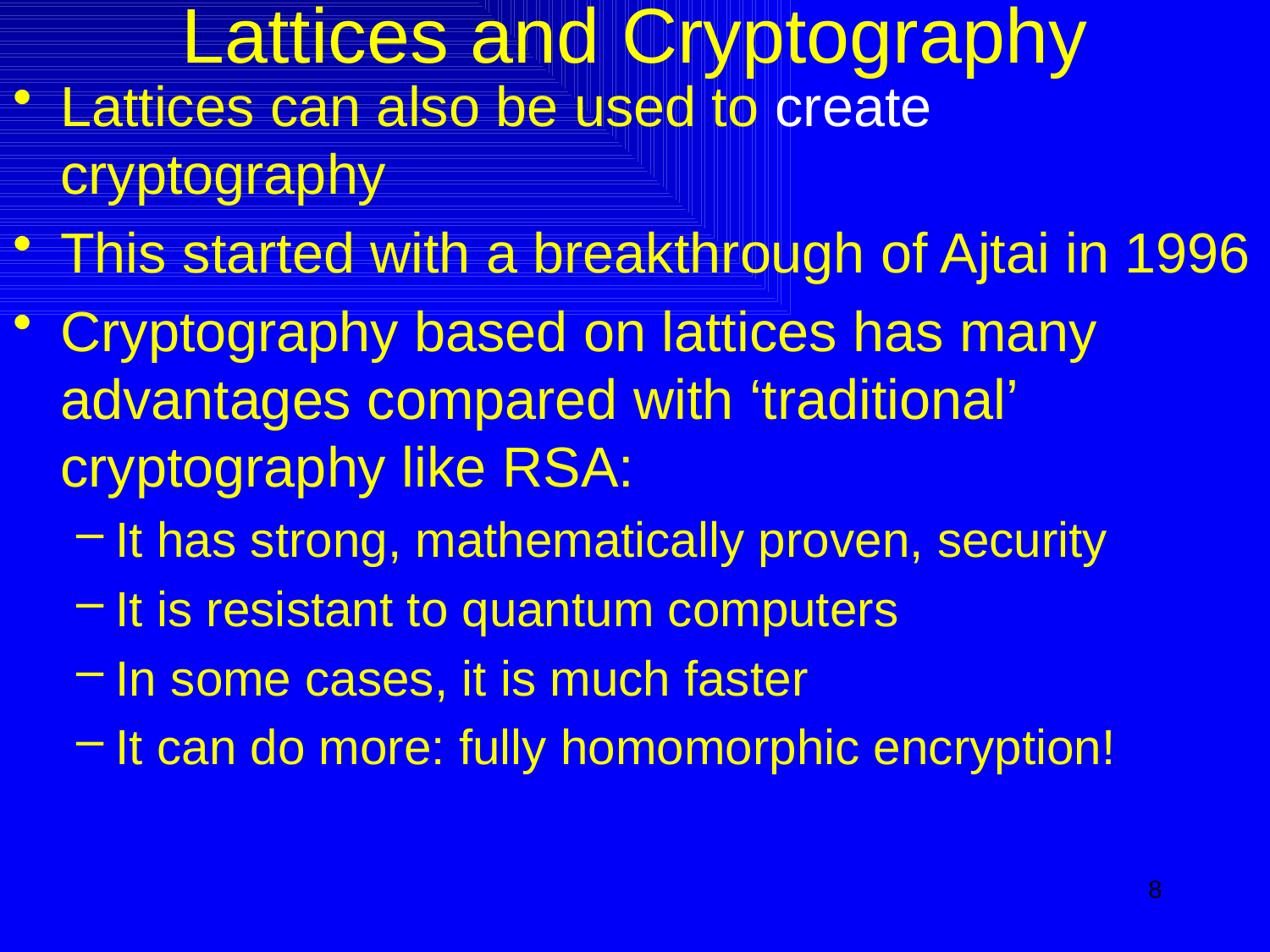

# Lattices and Cryptography
Lattices can also be used to create cryptography
This started with a breakthrough of Ajtai in 1996
Cryptography based on lattices has many advantages compared with ‘traditional’ cryptography like RSA:
It has strong, mathematically proven, security
It is resistant to quantum computers
In some cases, it is much faster
It can do more: fully homomorphic encryption!
8